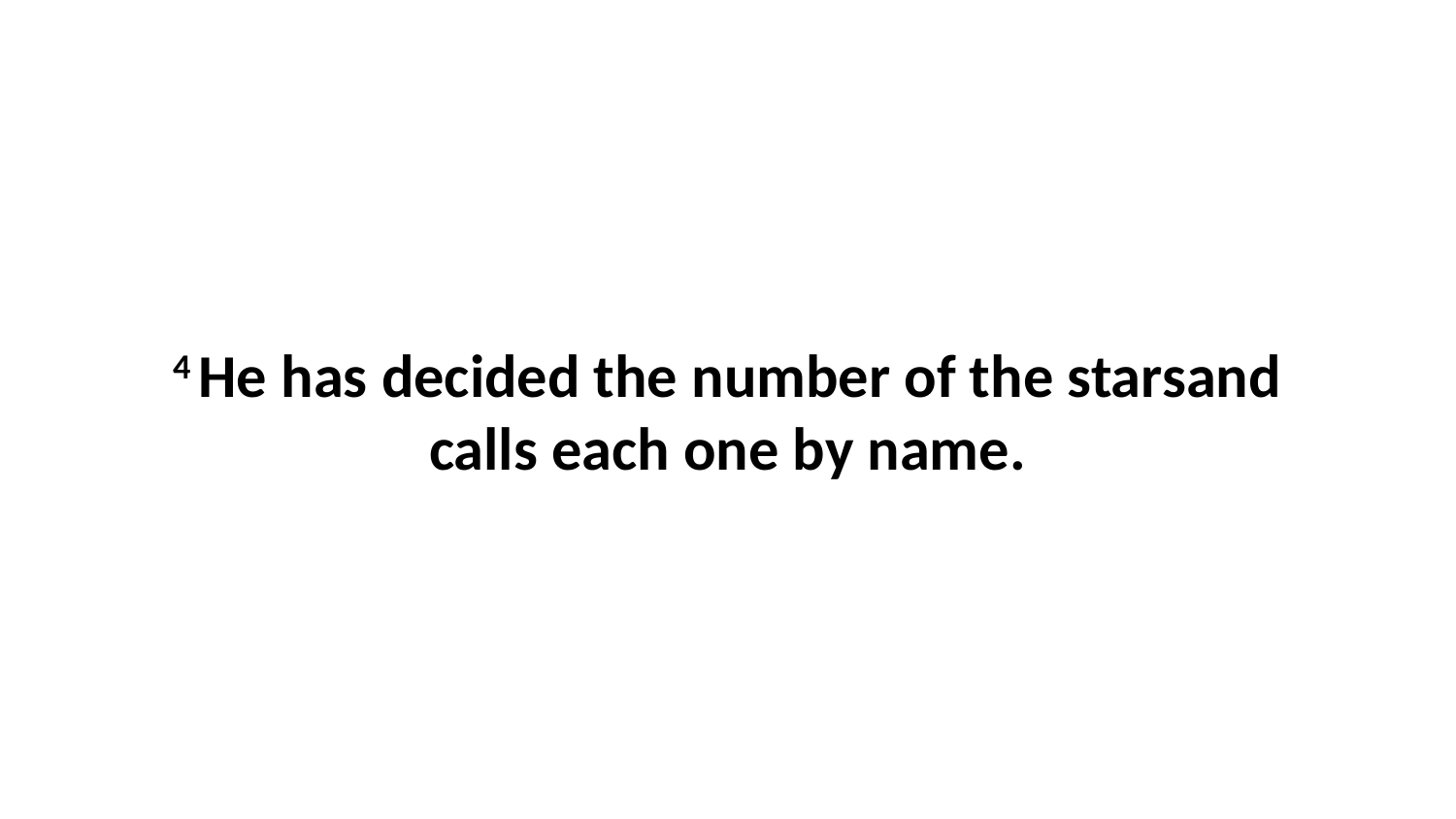

4 He has decided the number of the starsand calls each one by name.